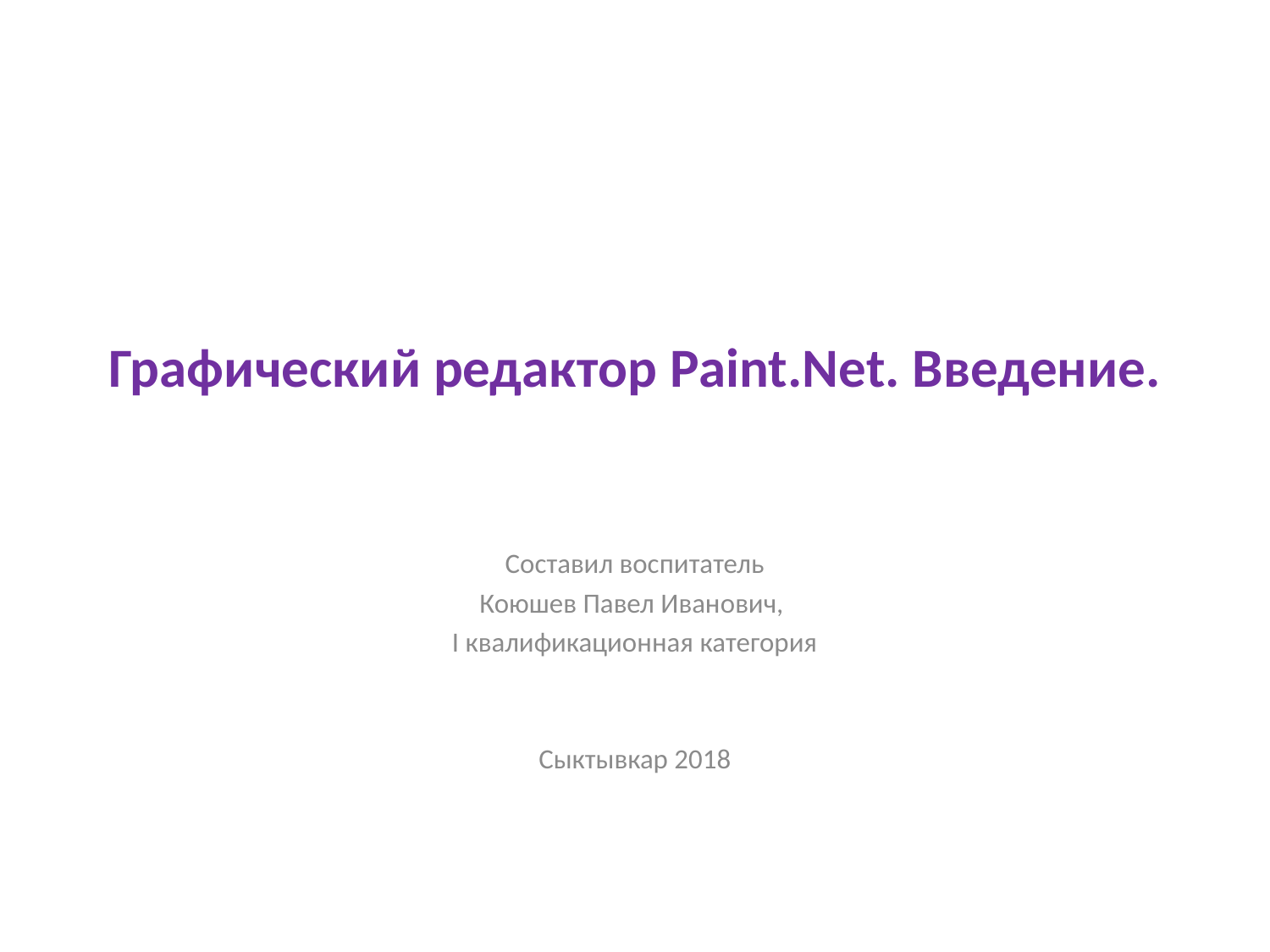

# Графический редактор Paint.Net. Введение.
Составил воспитатель
Коюшев Павел Иванович,
I квалификационная категория

Сыктывкар 2018